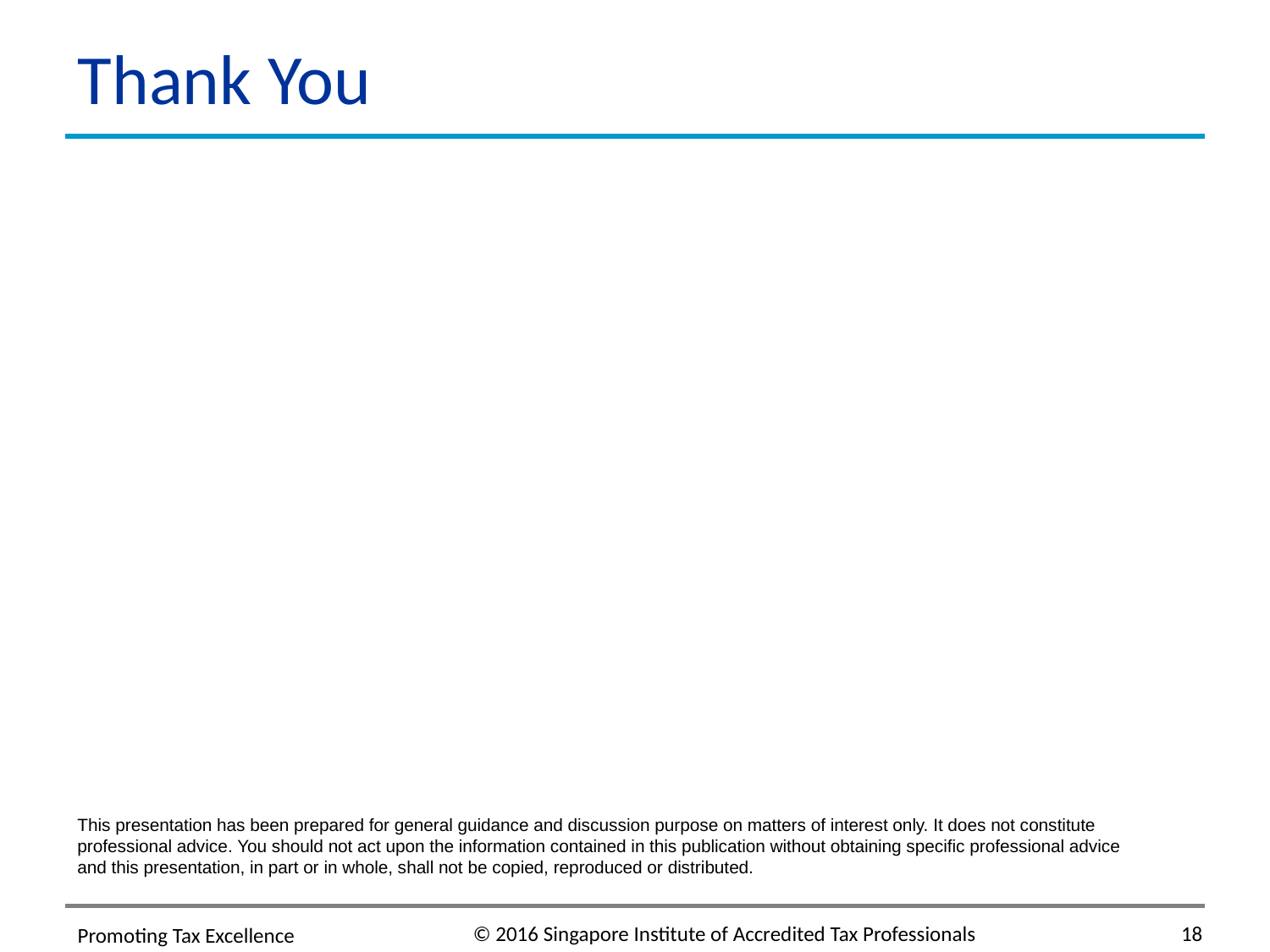

# Thank You
This presentation has been prepared for general guidance and discussion purpose on matters of interest only. It does not constitute professional advice. You should not act upon the information contained in this publication without obtaining specific professional advice and this presentation, in part or in whole, shall not be copied, reproduced or distributed.